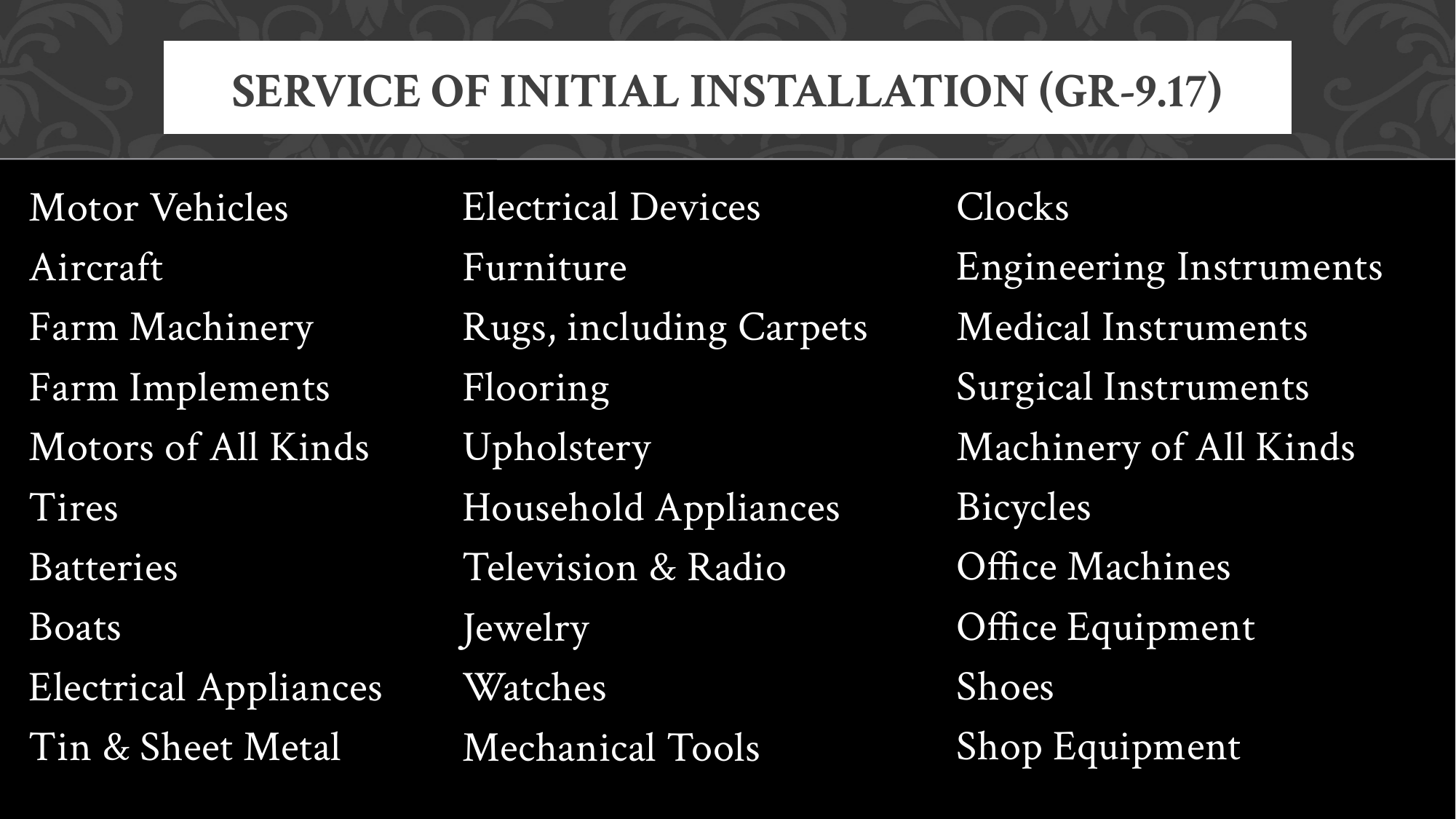

# SERVICE OF INITIAL INSTALLATION (GR-9.17)
Electrical Devices
Furniture
Rugs, including Carpets
Flooring
Upholstery
Household Appliances
Television & Radio
Jewelry
Watches
Mechanical Tools
Clocks
Engineering Instruments
Medical Instruments
Surgical Instruments
Machinery of All Kinds
Bicycles
Office Machines
Office Equipment
Shoes
Shop Equipment
Motor Vehicles
Aircraft
Farm Machinery
Farm Implements
Motors of All Kinds
Tires
Batteries
Boats
Electrical Appliances
Tin & Sheet Metal